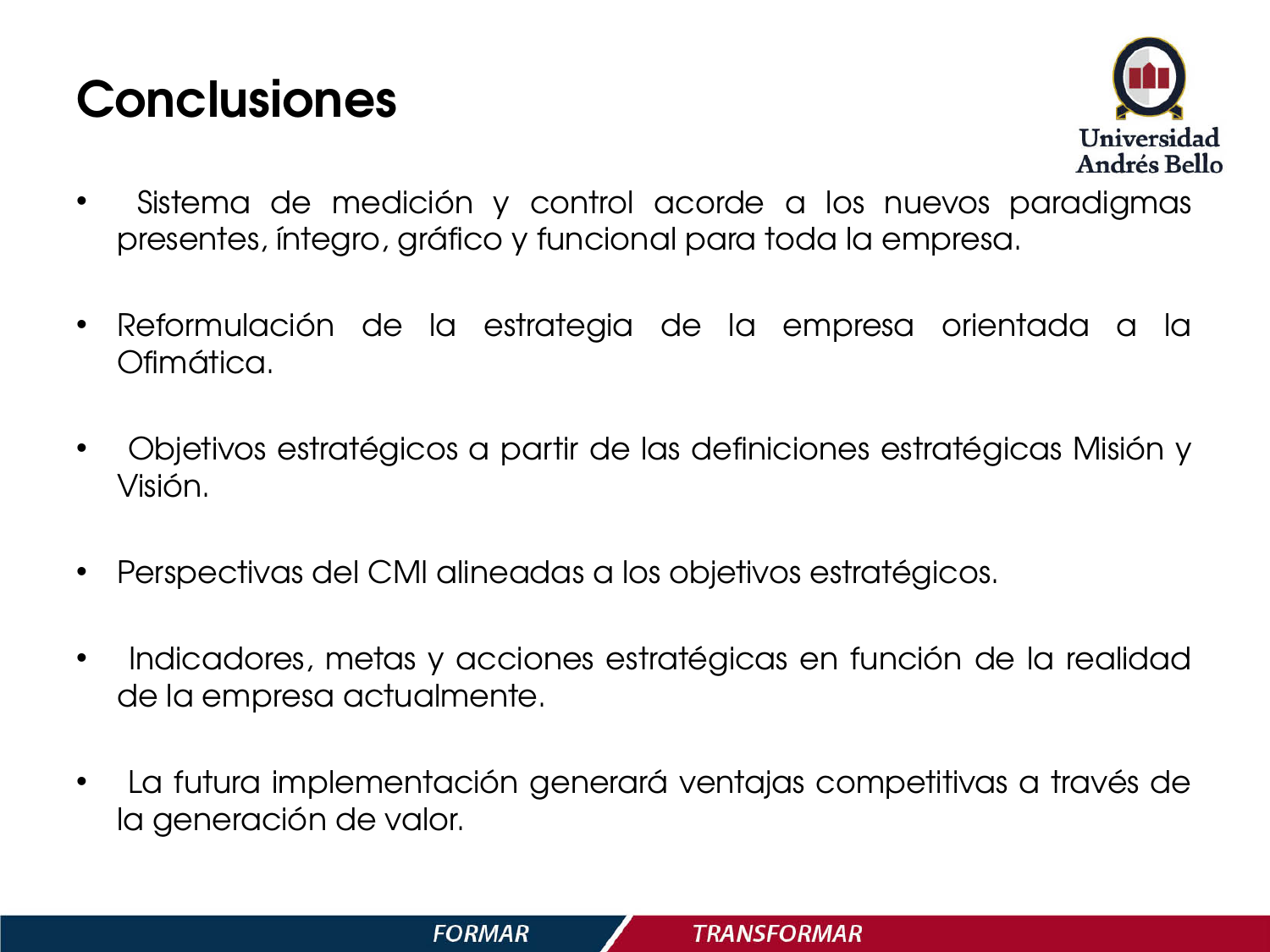

# Conclusiones
 Sistema de medición y control acorde a los nuevos paradigmas presentes, íntegro, gráfico y funcional para toda la empresa.

Reformulación de la estrategia de la empresa orientada a la Ofimática.

 Objetivos estratégicos a partir de las definiciones estratégicas Misión y Visión.

Perspectivas del CMI alineadas a los objetivos estratégicos.

 Indicadores, metas y acciones estratégicas en función de la realidad de la empresa actualmente.

 La futura implementación generará ventajas competitivas a través de la generación de valor.